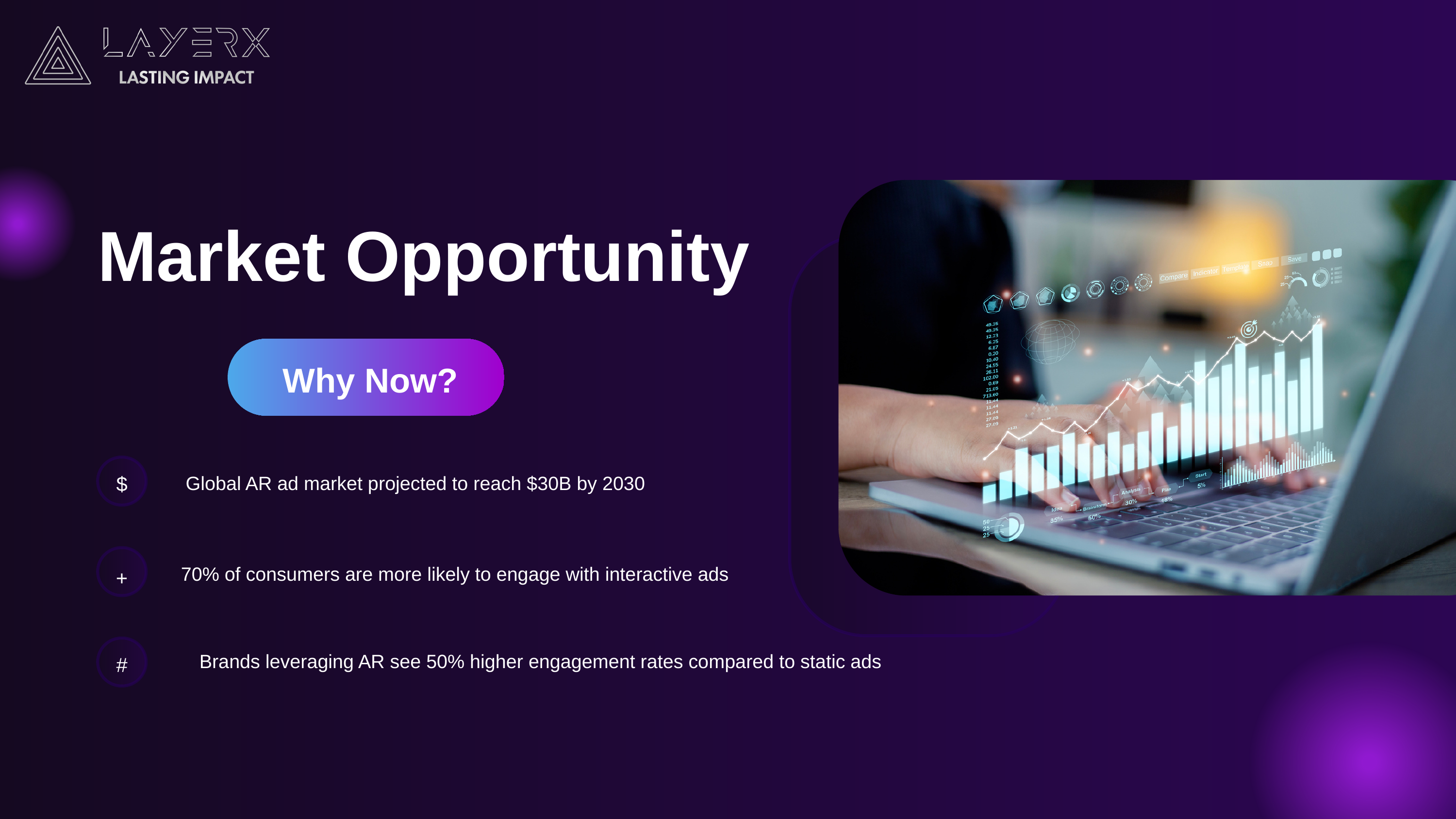

Market Opportunity

Why Now?

$
Global AR ad market projected to reach $30B by 2030

+
70% of consumers are more likely to engage with interactive ads

#
Brands leveraging AR see 50% higher engagement rates compared to static ads